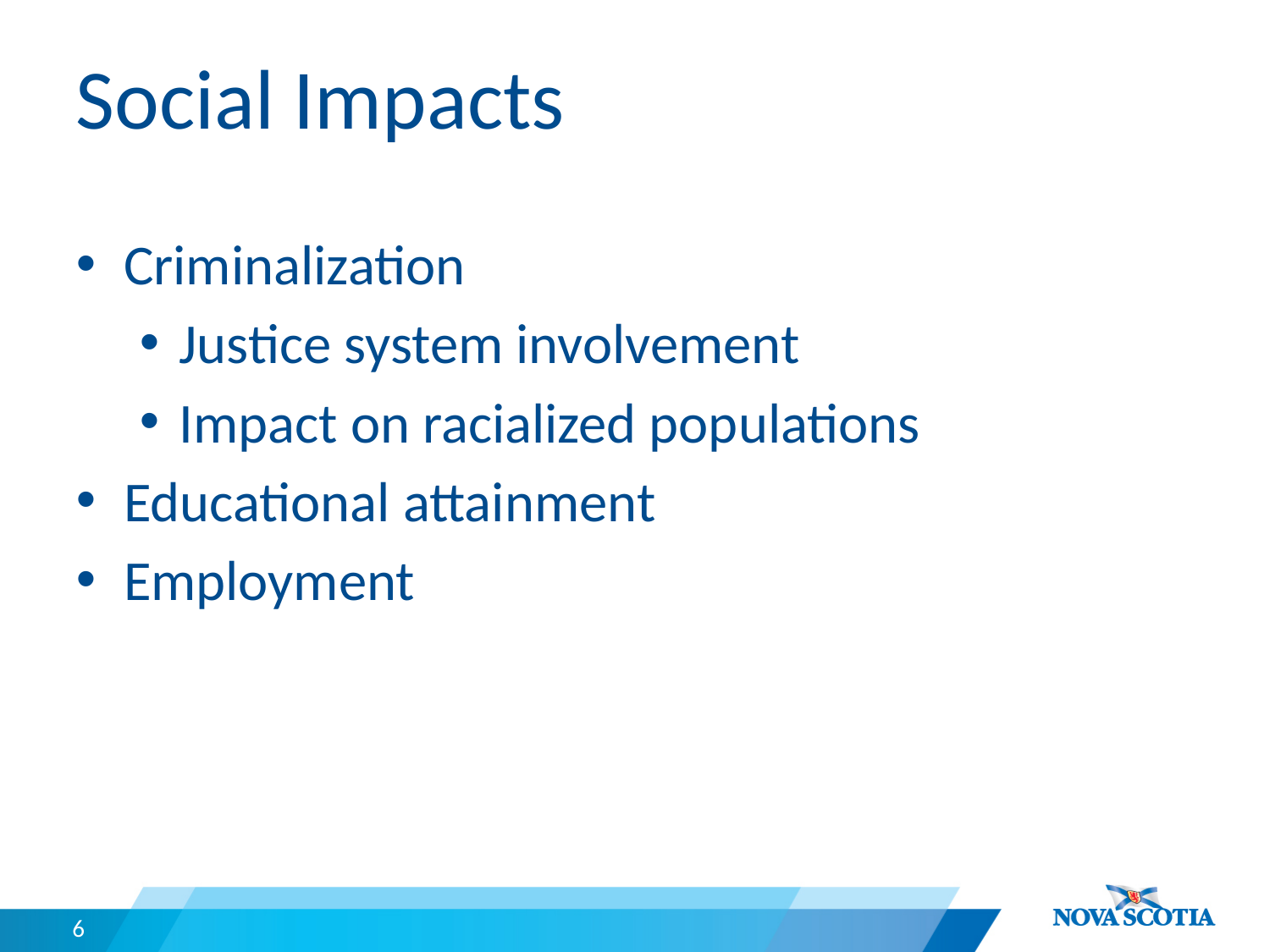

# Social Impacts
Criminalization
Justice system involvement
Impact on racialized populations
Educational attainment
Employment